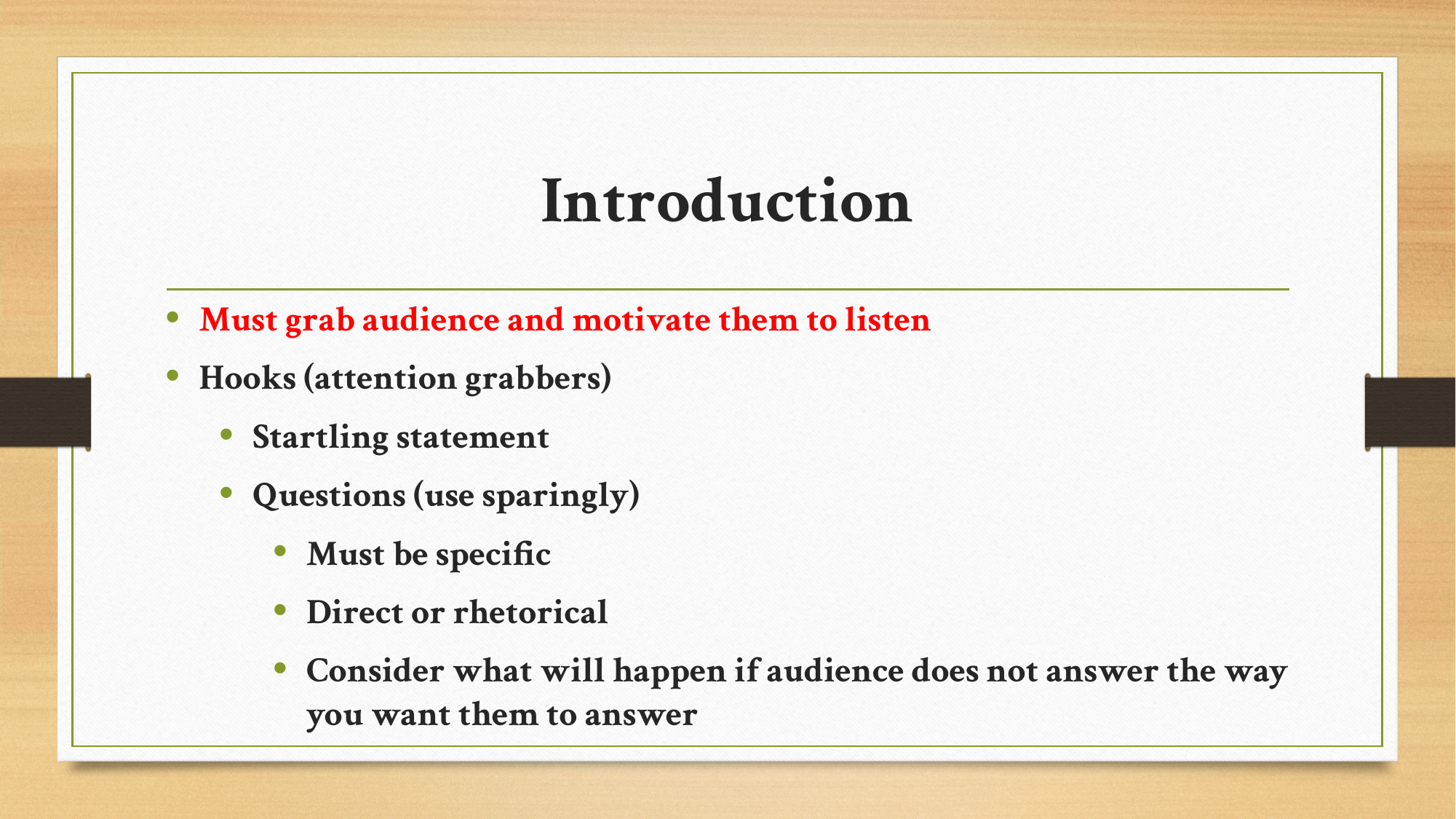

# Introduction
Must grab audience and motivate them to listen
Hooks (attention grabbers)
Startling statement
Questions (use sparingly)
Must be specific
Direct or rhetorical
Consider what will happen if audience does not answer the way you want them to answer